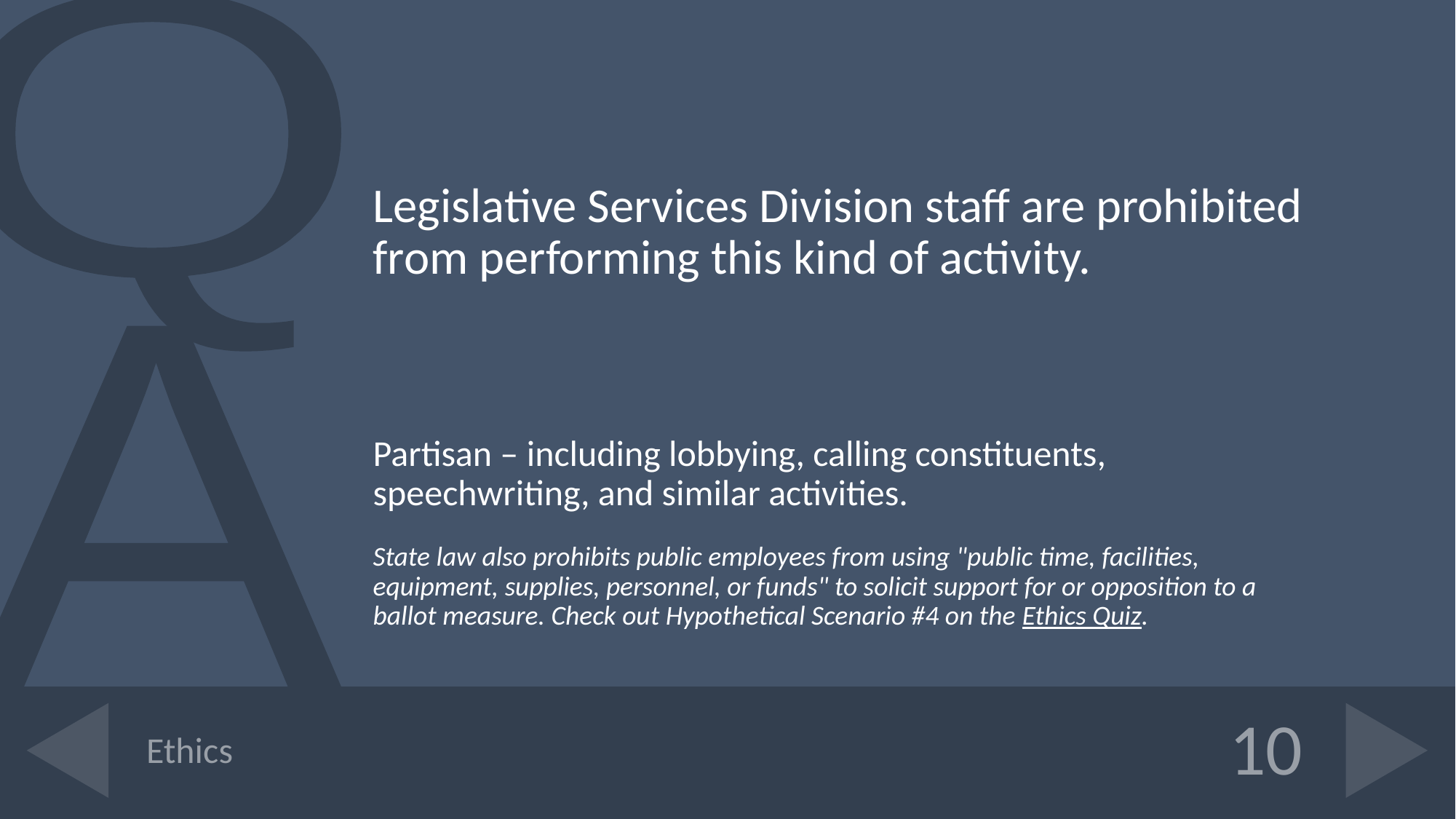

Legislative Services Division staff are prohibited from performing this kind of activity.
Partisan – including lobbying, calling constituents, speechwriting, and similar activities.

State law also prohibits public employees from using "public time, facilities, equipment, supplies, personnel, or funds" to solicit support for or opposition to a ballot measure. Check out Hypothetical Scenario #4 on the Ethics Quiz.
# Ethics
10